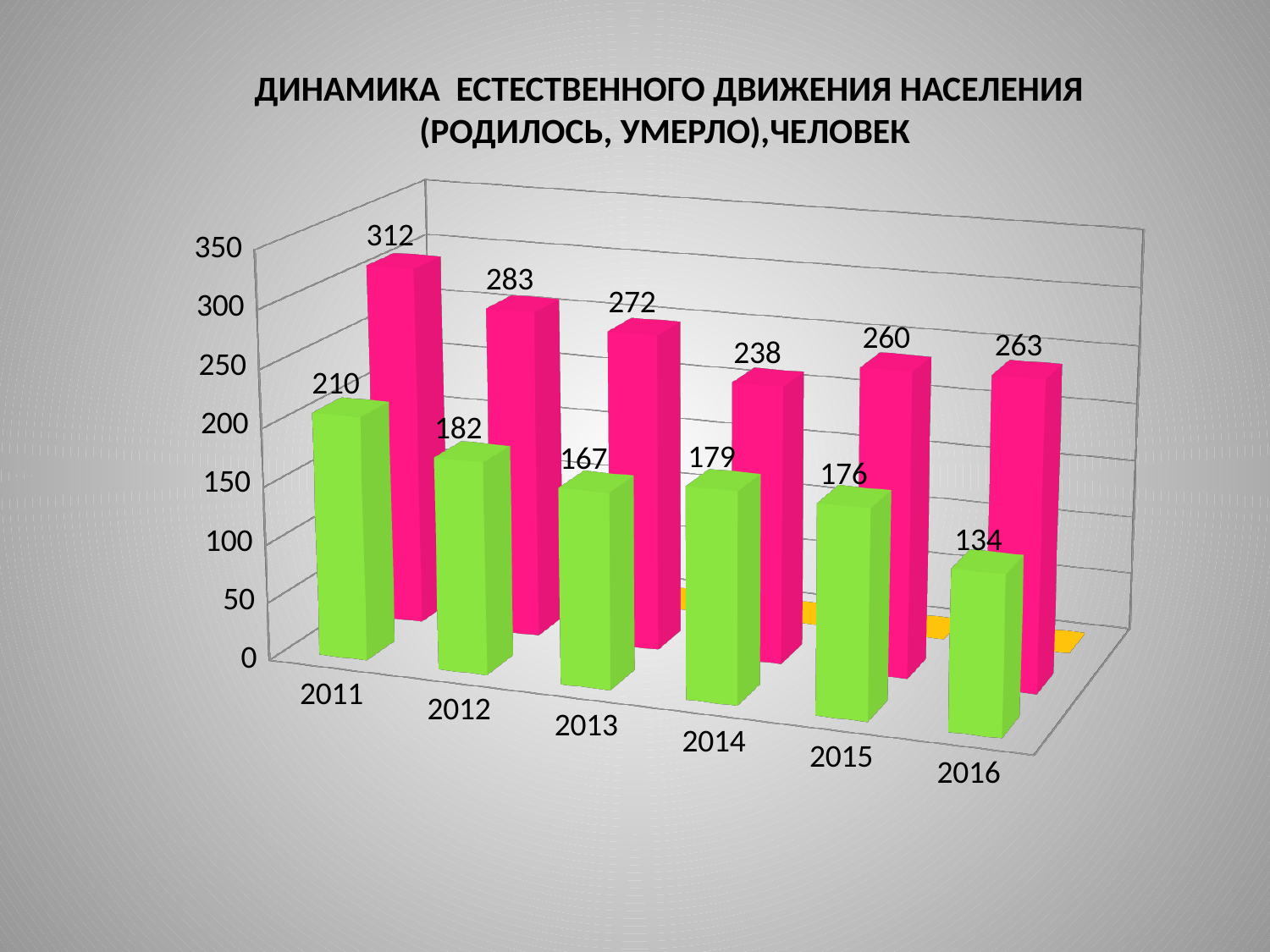

ДИНАМИКА  ЕСТЕСТВЕННОГО ДВИЖЕНИЯ НАСЕЛЕНИЯ (РОДИЛОСЬ, УМЕРЛО),ЧЕЛОВЕК

[unsupported chart]